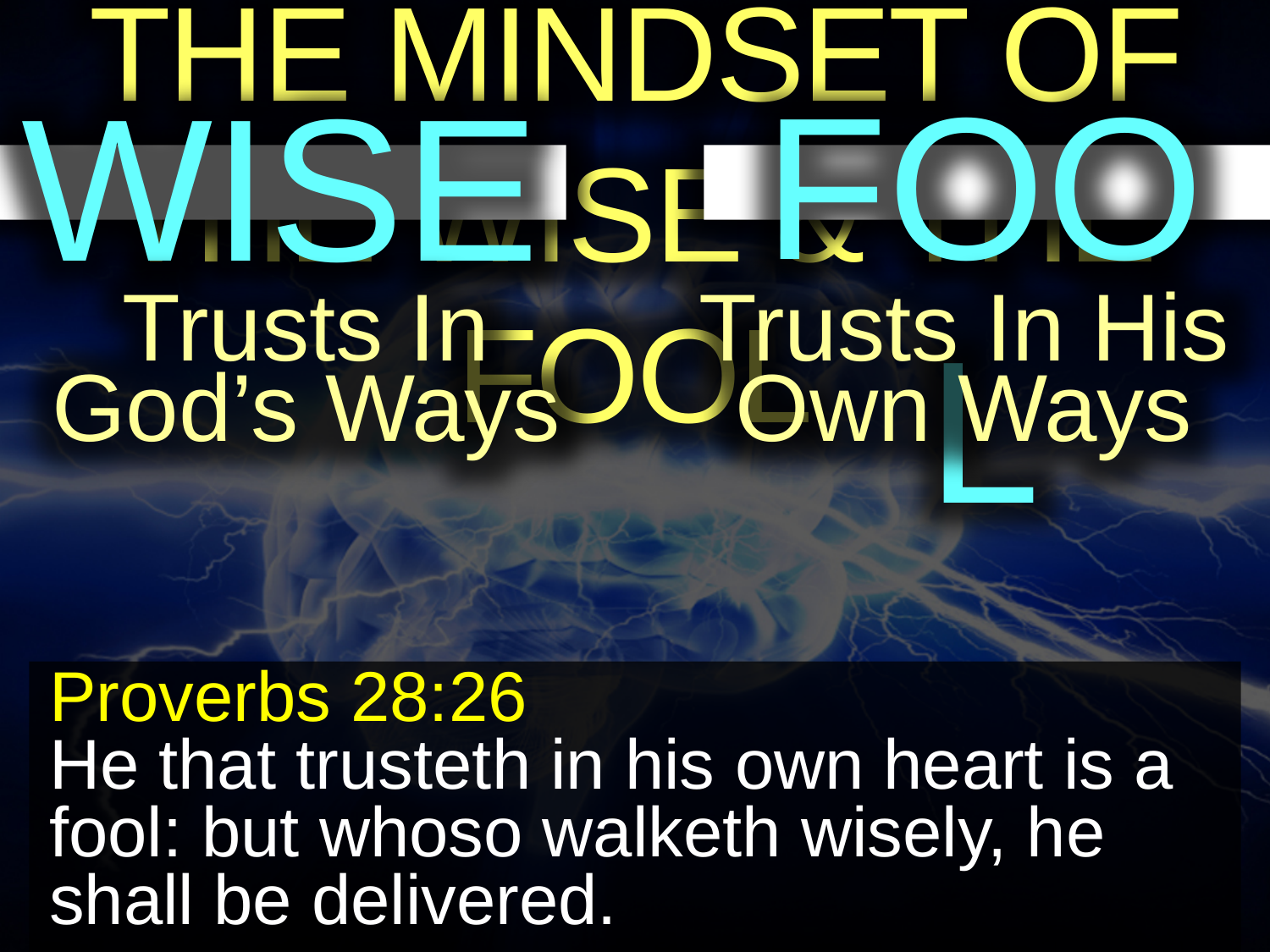

THE MINDSET OF THE WISE & THE FOOL
FOOL
WISE

Trusts In God’s Ways
Trusts In His Own Ways
Proverbs 28:26
He that trusteth in his own heart is a fool: but whoso walketh wisely, he shall be delivered.